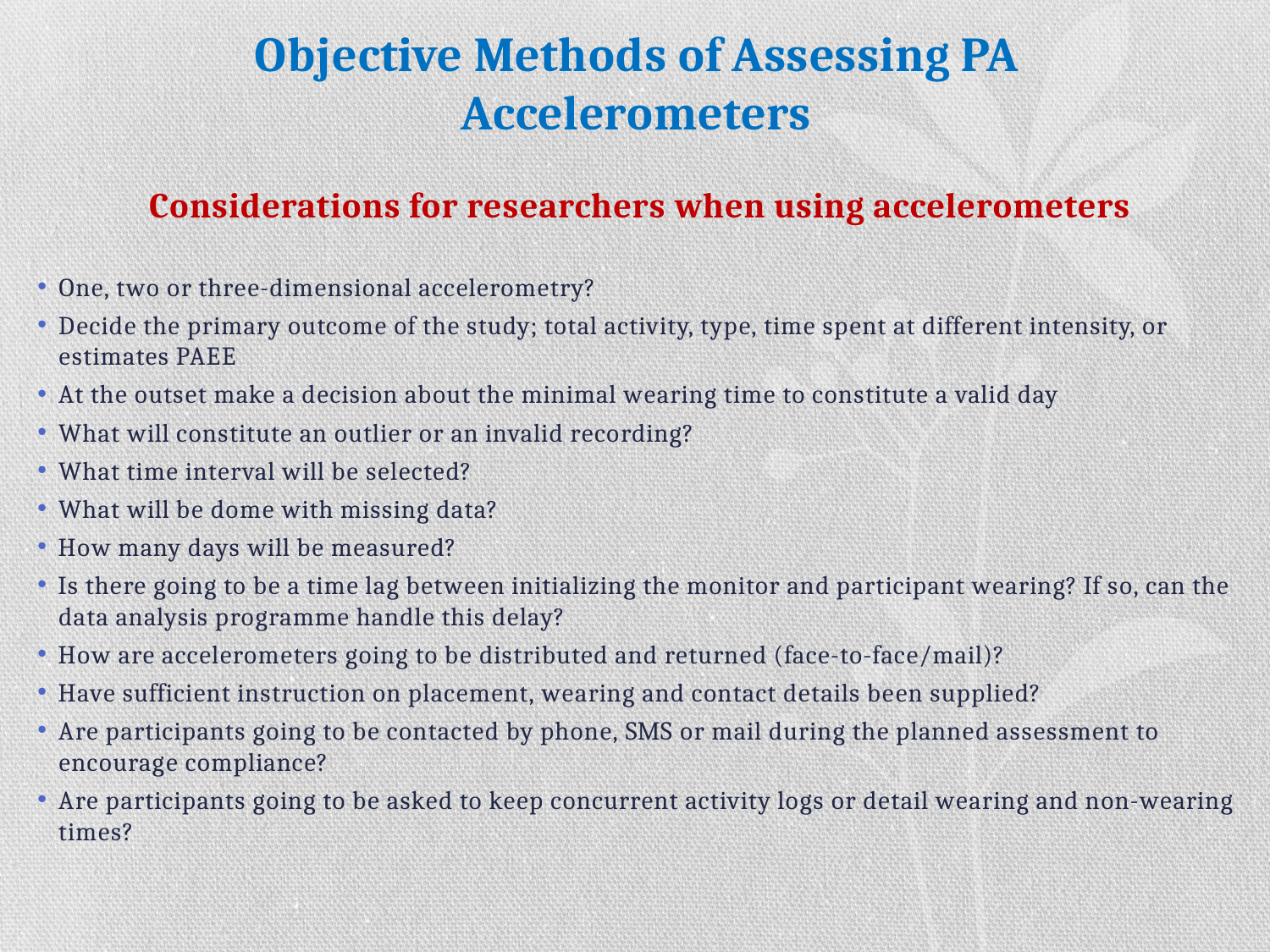

# Objective Methods of Assessing PA Accelerometers
Considerations for researchers when using accelerometers

One, two or three-dimensional accelerometry?
Decide the primary outcome of the study; total activity, type, time spent at different intensity, or estimates PAEE
At the outset make a decision about the minimal wearing time to constitute a valid day
What will constitute an outlier or an invalid recording?
What time interval will be selected?
What will be dome with missing data?
How many days will be measured?
Is there going to be a time lag between initializing the monitor and participant wearing? If so, can the data analysis programme handle this delay?
How are accelerometers going to be distributed and returned (face-to-face/mail)?
Have sufficient instruction on placement, wearing and contact details been supplied?
Are participants going to be contacted by phone, SMS or mail during the planned assessment to encourage compliance?
Are participants going to be asked to keep concurrent activity logs or detail wearing and non-wearing times?